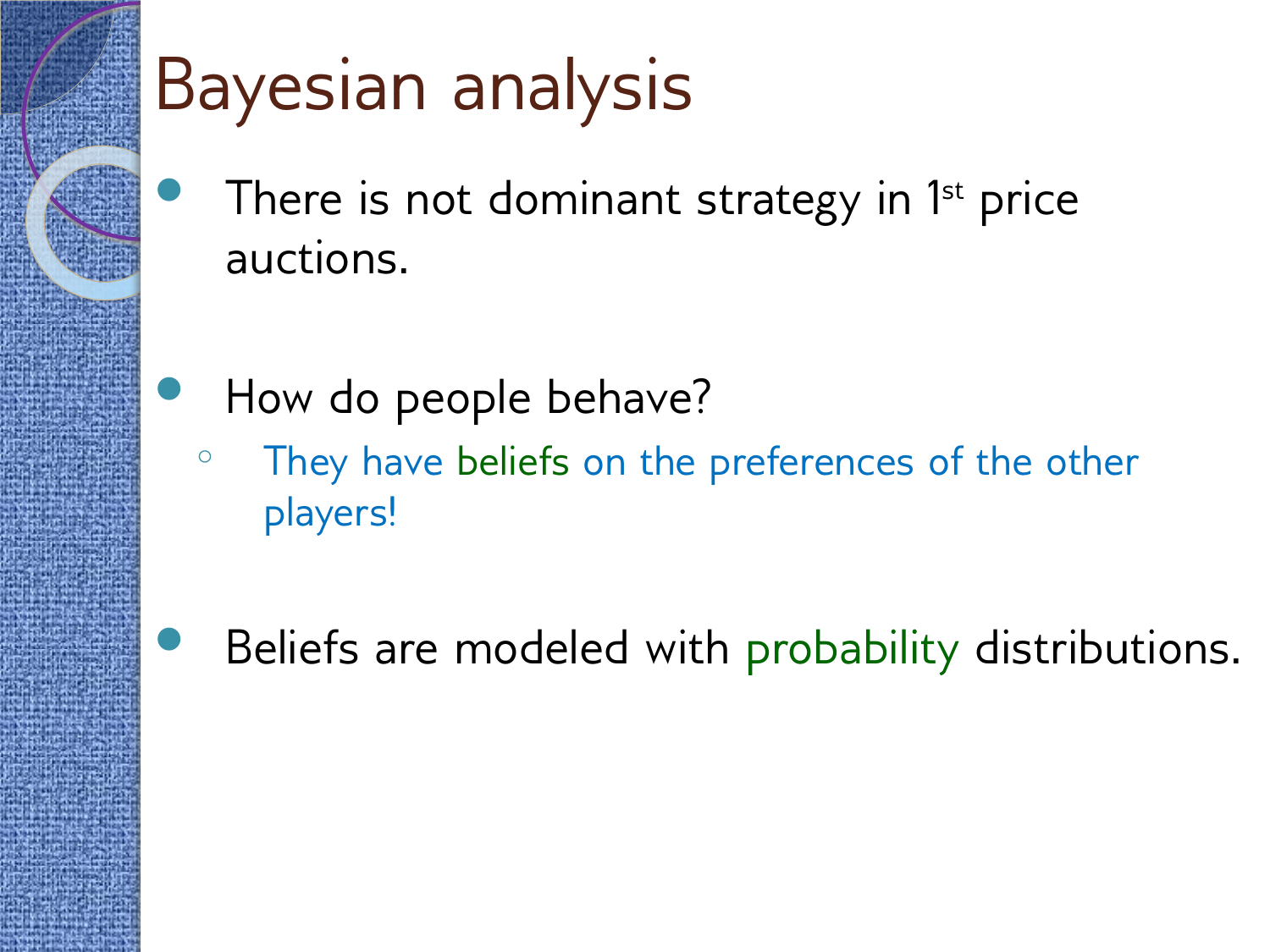

# Bayesian analysis
There is not dominant strategy in 1st price auctions.

How do people behave?
They have beliefs on the preferences of the other players!

Beliefs are modeled with probability distributions.